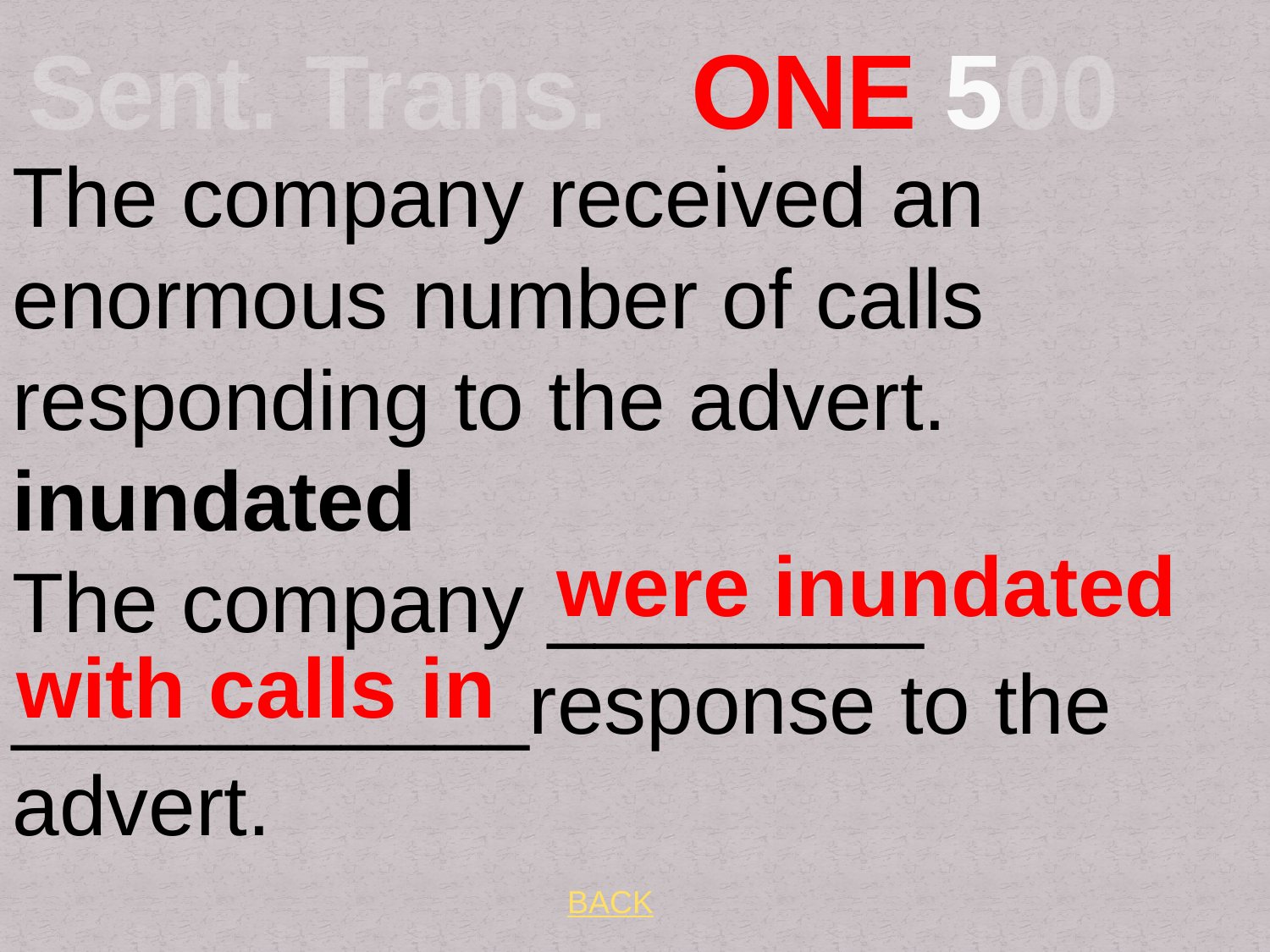

# Sent. Trans.   ONE 500
The company received an enormous number of calls responding to the advert.
inundated
The company ________ ___________response to the advert.
                       were inundated with calls in
BACK